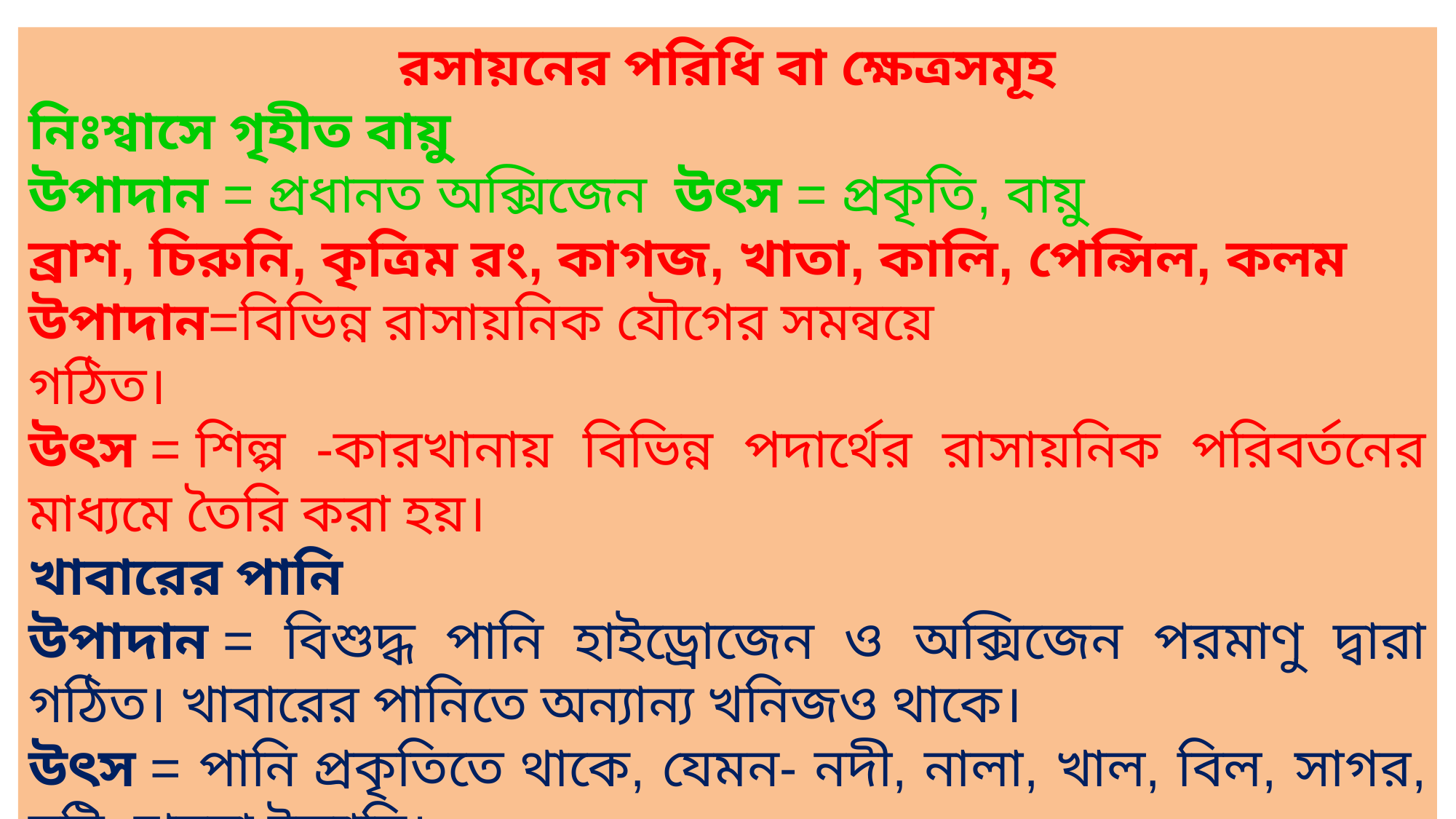

রসায়নের পরিধি বা ক্ষেত্রসমূহ
নিঃশ্বাসে গৃহীত বায়ু
উপাদান = প্রধানত অক্সিজেন  উৎস = প্রকৃতি, বায়ু
ব্রাশ, চিরুনি, কৃত্রিম রং, কাগজ, খাতা, কালি, পেন্সিল, কলম
উপাদান=বিভিন্ন রাসায়নিক যৌগের সমন্বয়ে গঠিত।
উৎস = শিল্প -কারখানায় বিভিন্ন পদার্থের রাসায়নিক পরিবর্তনের মাধ্যমে তৈরি করা হয়।
খাবারের পানি
উপাদান = বিশুদ্ধ পানি হাইড্রোজেন ও অক্সিজেন পরমাণু দ্বারা গঠিত। খাবারের পানিতে অন্যান্য খনিজও থাকে।
উৎস = পানি প্রকৃতিতে থাকে, যেমন- নদী, নালা, খাল, বিল, সাগর, বৃষ্টি, ঝরনা ইত্যাদি।